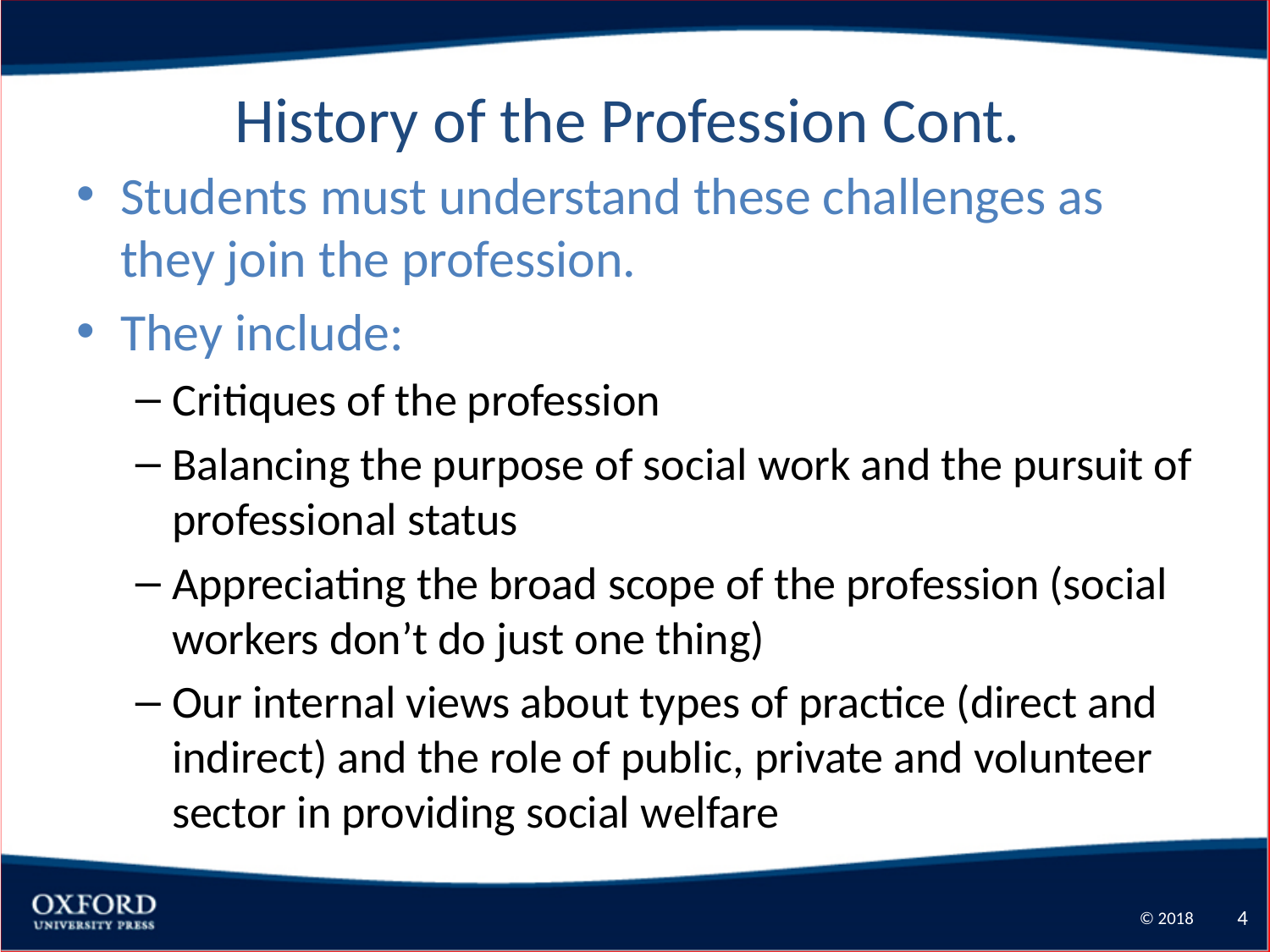

# History of the Profession Cont.
Students must understand these challenges as they join the profession.
They include:
Critiques of the profession
Balancing the purpose of social work and the pursuit of professional status
Appreciating the broad scope of the profession (social workers don’t do just one thing)
Our internal views about types of practice (direct and indirect) and the role of public, private and volunteer sector in providing social welfare